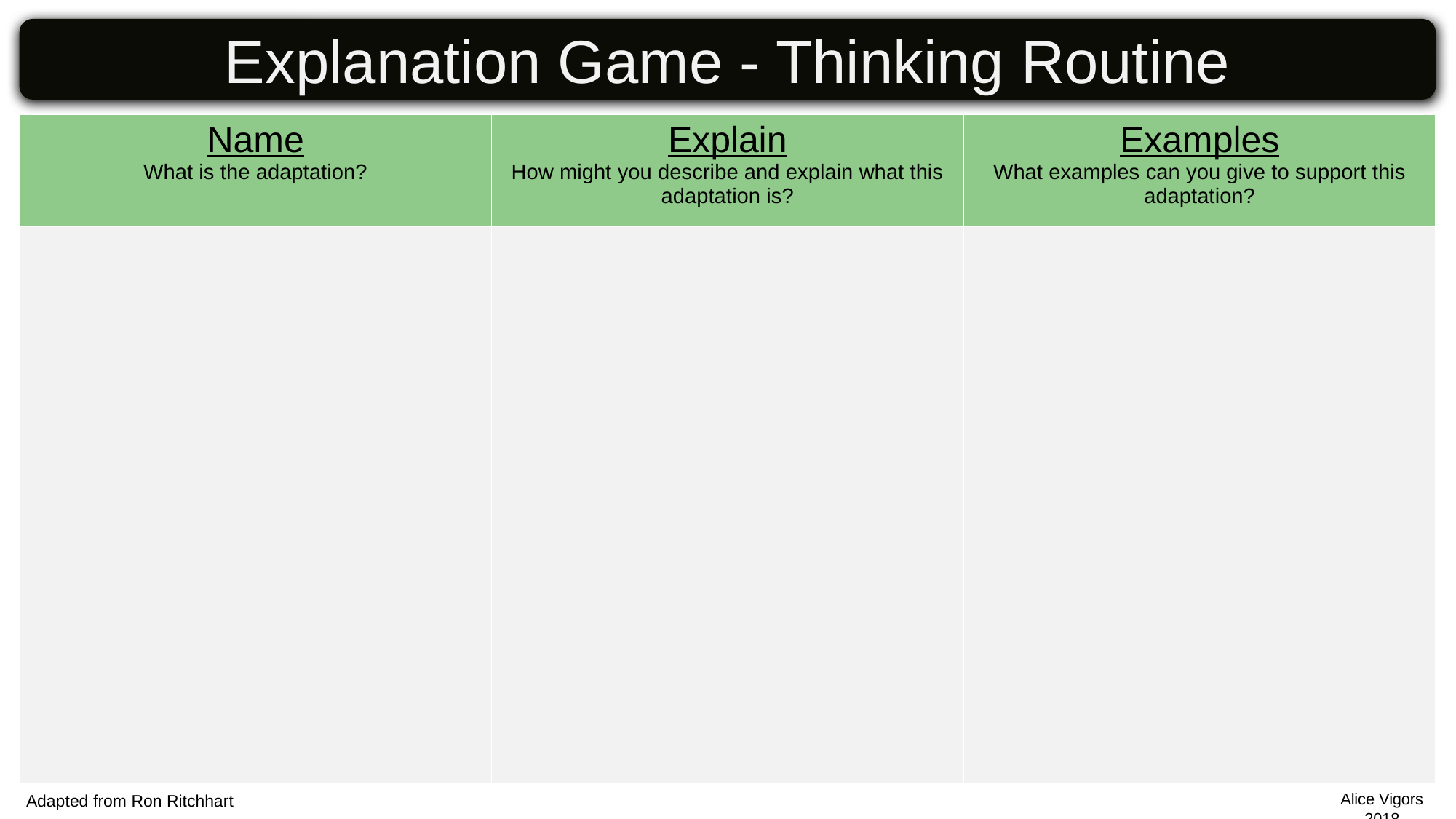

Explanation Game - Thinking Routine
| Name What is the adaptation? | Explain How might you describe and explain what this adaptation is? | Examples What examples can you give to support this adaptation? |
| --- | --- | --- |
|  |  |  |
Alice Vigors 2018
Adapted from Ron Ritchhart